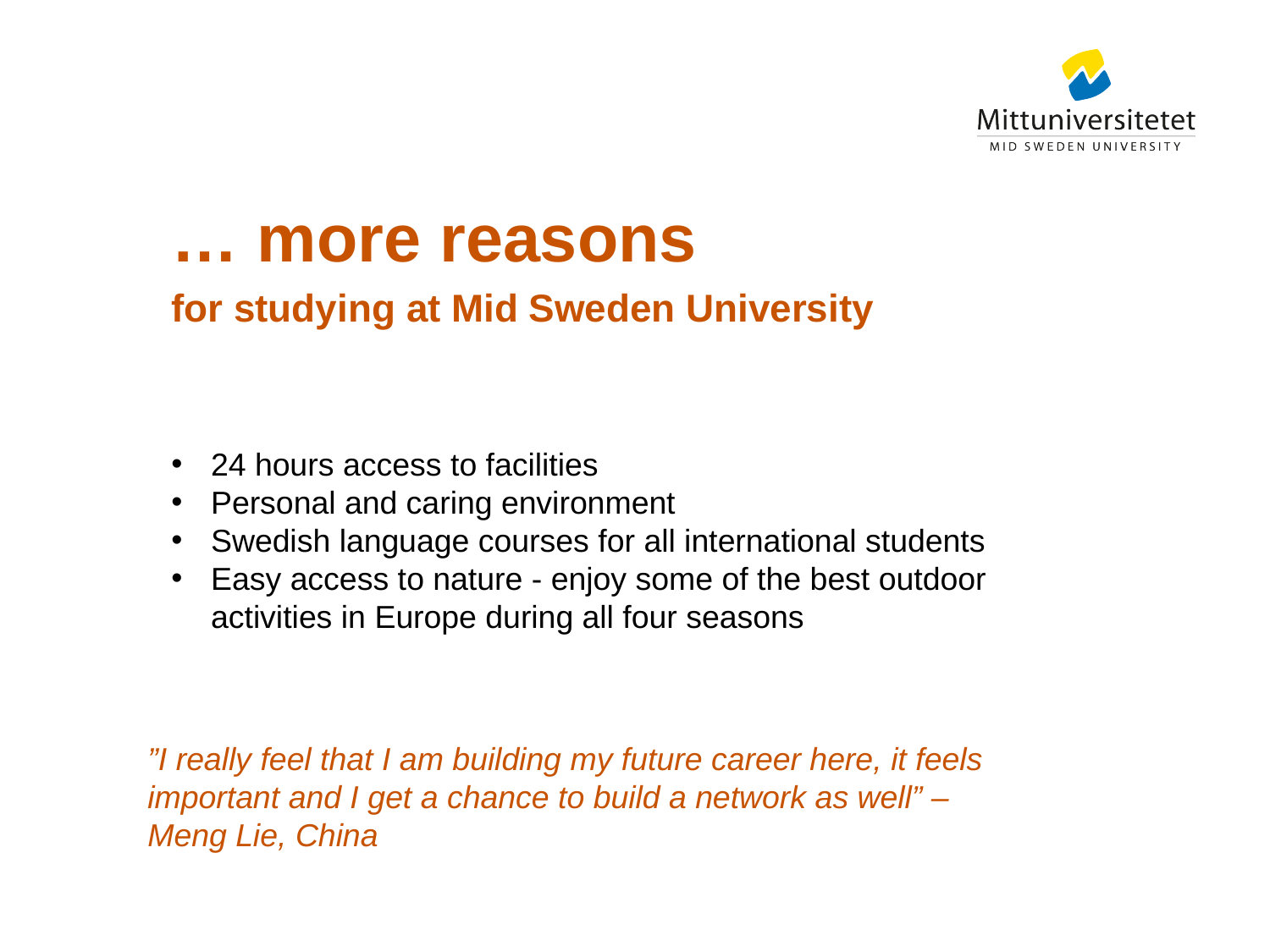

# … more reasons
for studying at Mid Sweden University
24 hours access to facilities
Personal and caring environment
Swedish language courses for all international students
Easy access to nature - enjoy some of the best outdoor activities in Europe during all four seasons

”I really feel that I am building my future career here, it feels important and I get a chance to build a network as well” –
Meng Lie, China